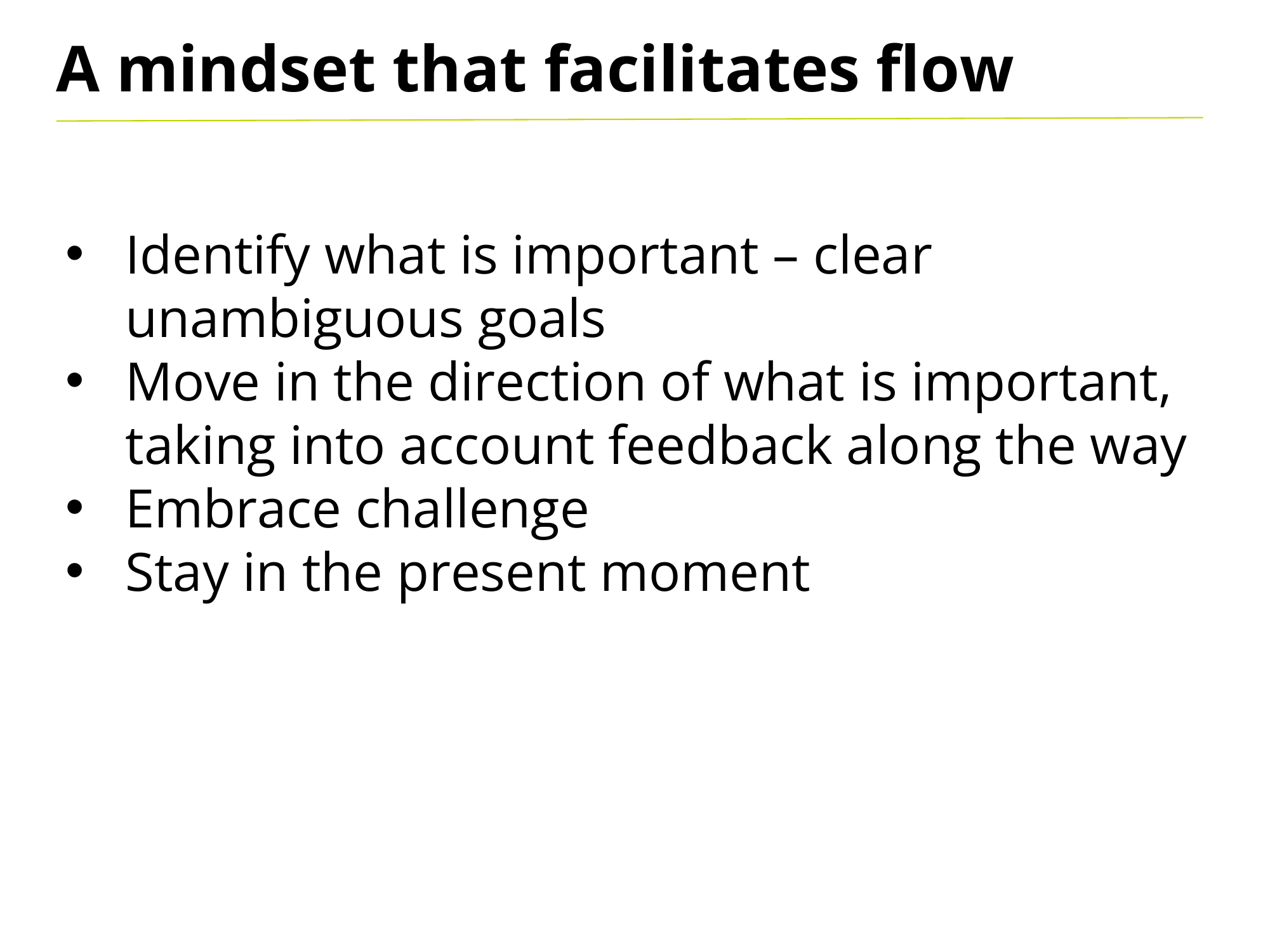

A mindset that facilitates flow

Identify what is important – clear unambiguous goals
Move in the direction of what is important, taking into account feedback along the way
Embrace challenge
Stay in the present moment